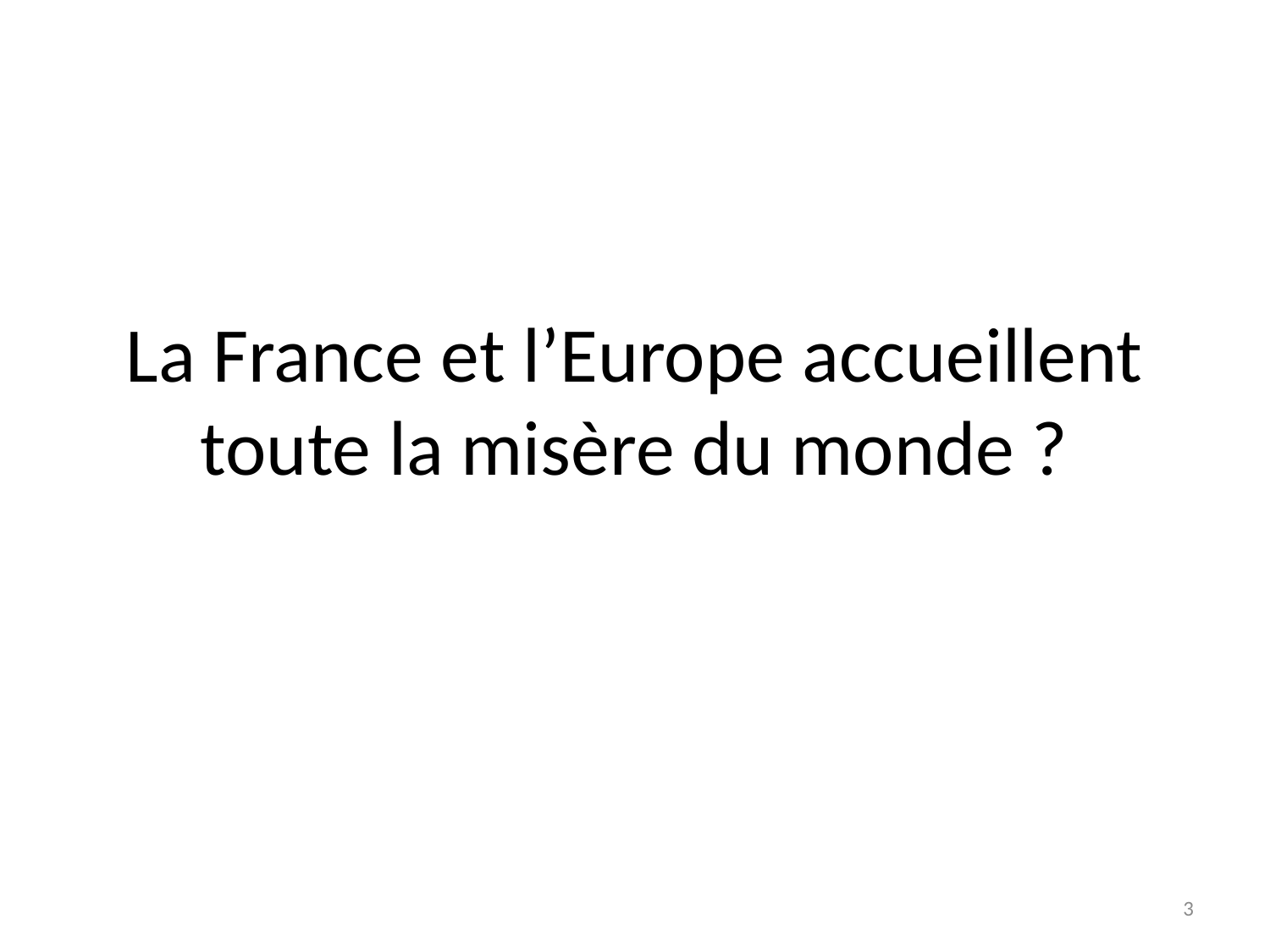

# La France et l’Europe accueillent toute la misère du monde ?

3